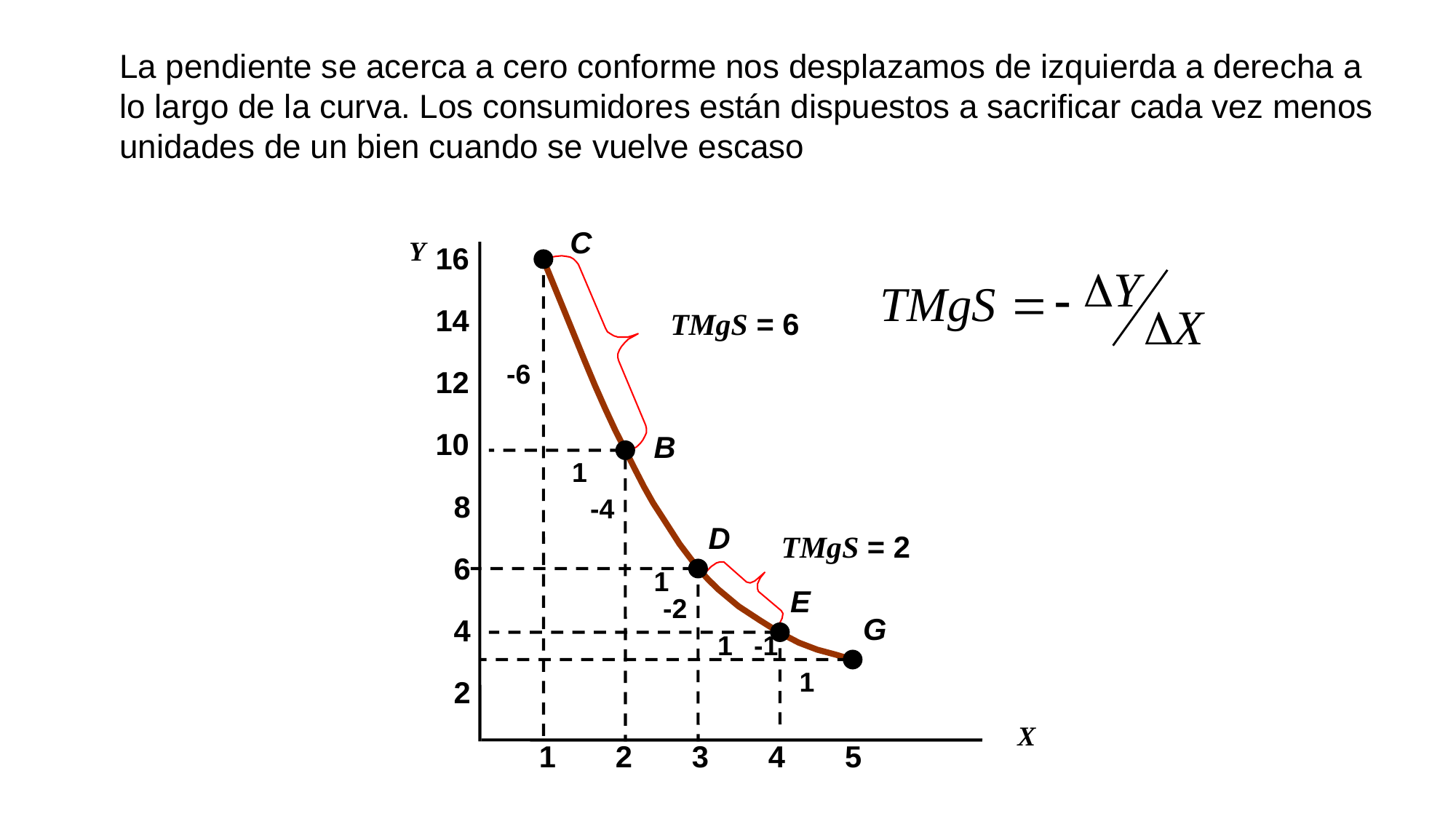

La pendiente se acerca a cero conforme nos desplazamos de izquierda a derecha a lo largo de la curva. Los consumidores están dispuestos a sacrificar cada vez menos unidades de un bien cuando se vuelve escaso
C
Y
16

 ΔY

 −
TMgS
 =

14
ΔX
TMgS = 6
-6
12
10
B

1

8
-4
D
TMgS = 2
6
1

E

-2
G
4
1
-1

1

2
X
1
2
3
4
5